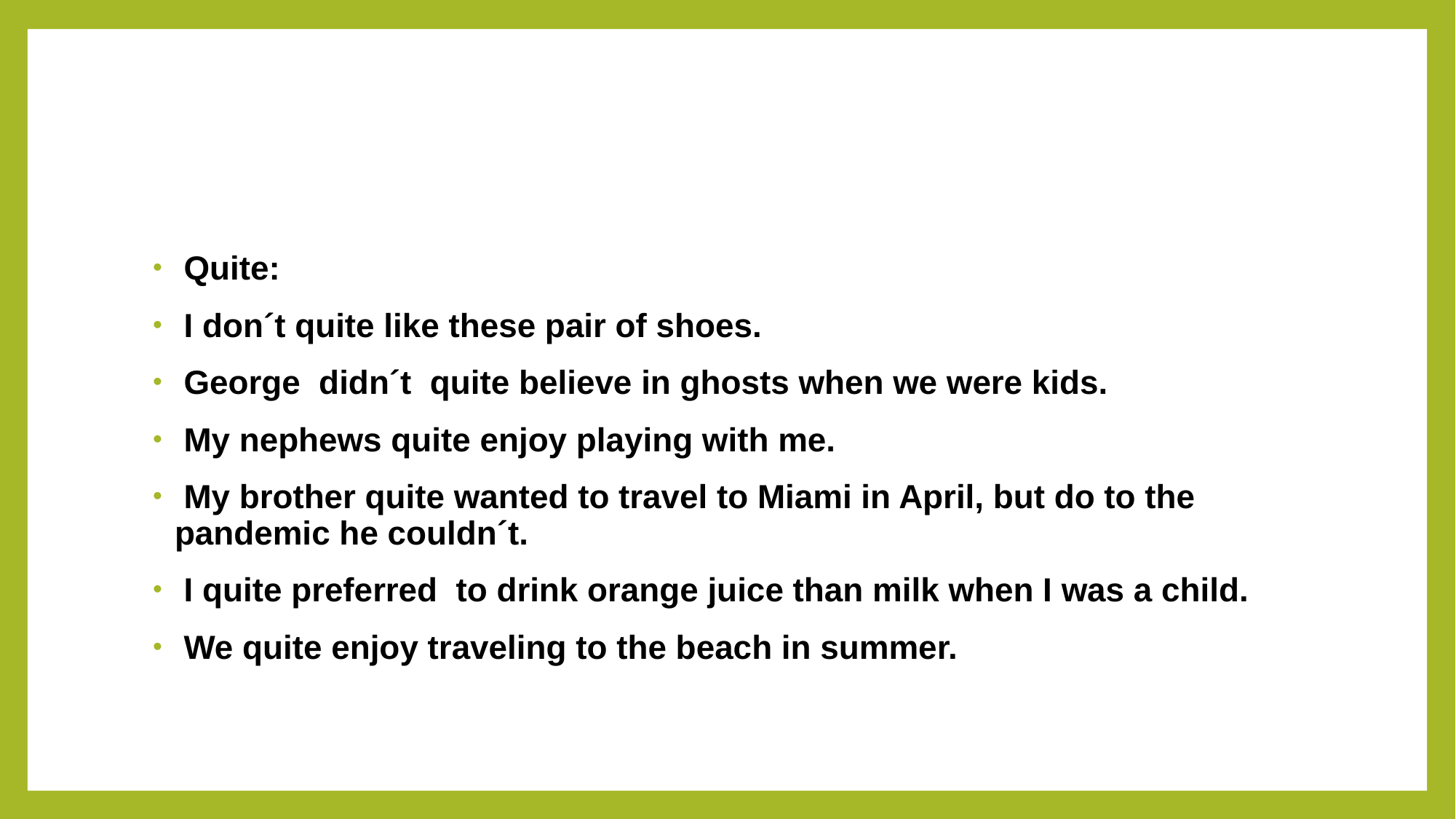

#
 Quite:
 I don´t quite like these pair of shoes.
 George  didn´t  quite believe in ghosts when we were kids.
 My nephews quite enjoy playing with me.
 My brother quite wanted to travel to Miami in April, but do to the pandemic he couldn´t.
 I quite preferred  to drink orange juice than milk when I was a child.
 We quite enjoy traveling to the beach in summer.